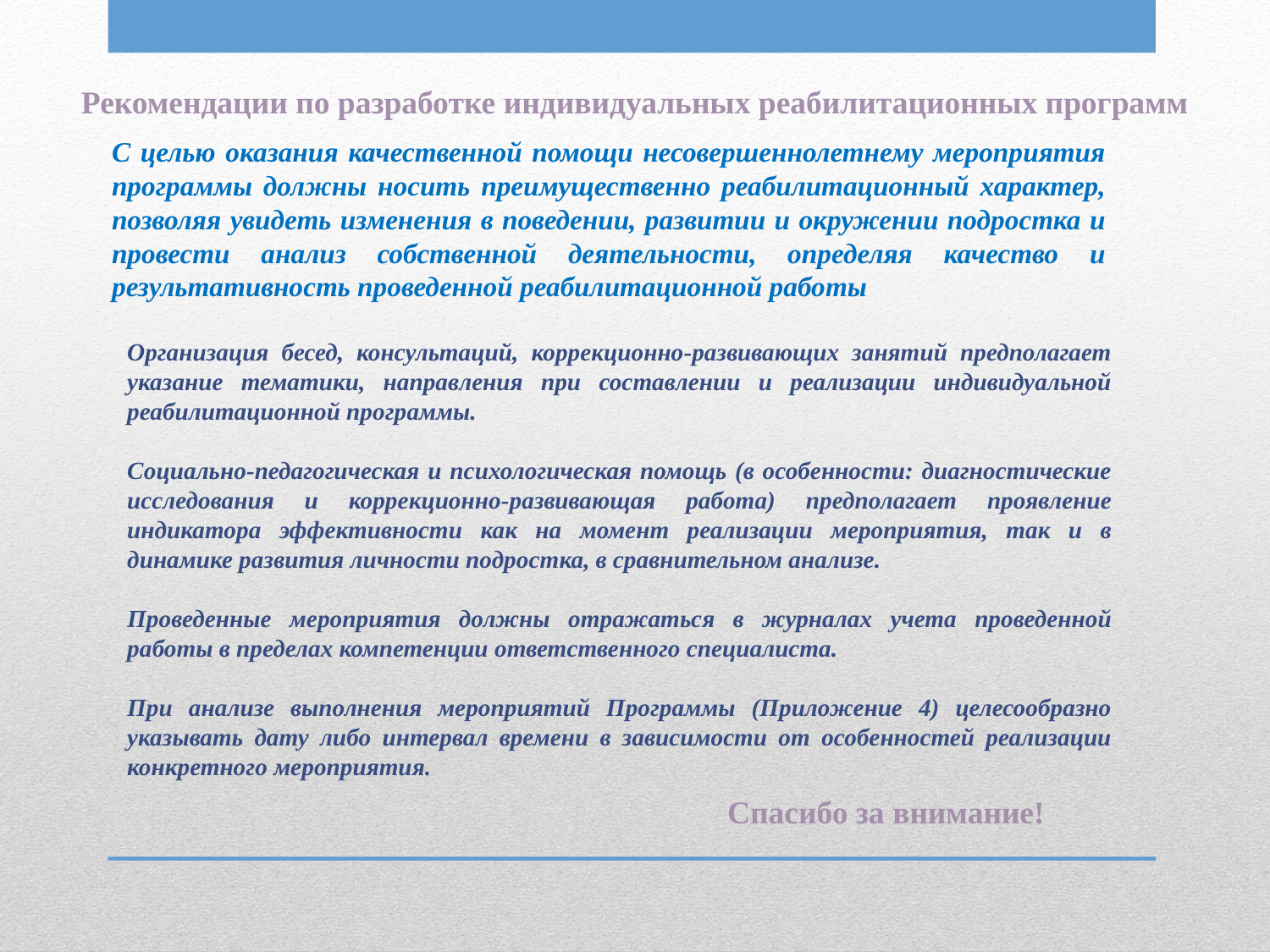

Рекомендации по разработке индивидуальных реабилитационных программ
С целью оказания качественной помощи несовершеннолетнему мероприятия программы должны носить преимущественно реабилитационный характер, позволяя увидеть изменения в поведении, развитии и окружении подростка и провести анализ собственной деятельности, определяя качество и результативность проведенной реабилитационной работы
Организация бесед, консультаций, коррекционно-развивающих занятий предполагает указание тематики, направления при составлении и реализации индивидуальной реабилитационной программы.

Социально-педагогическая и психологическая помощь (в особенности: диагностические исследования и коррекционно-развивающая работа) предполагает проявление индикатора эффективности как на момент реализации мероприятия, так и в динамике развития личности подростка, в сравнительном анализе.

Проведенные мероприятия должны отражаться в журналах учета проведенной работы в пределах компетенции ответственного специалиста.

При анализе выполнения мероприятий Программы (Приложение 4) целесообразно указывать дату либо интервал времени в зависимости от особенностей реализации конкретного мероприятия.
Спасибо за внимание!